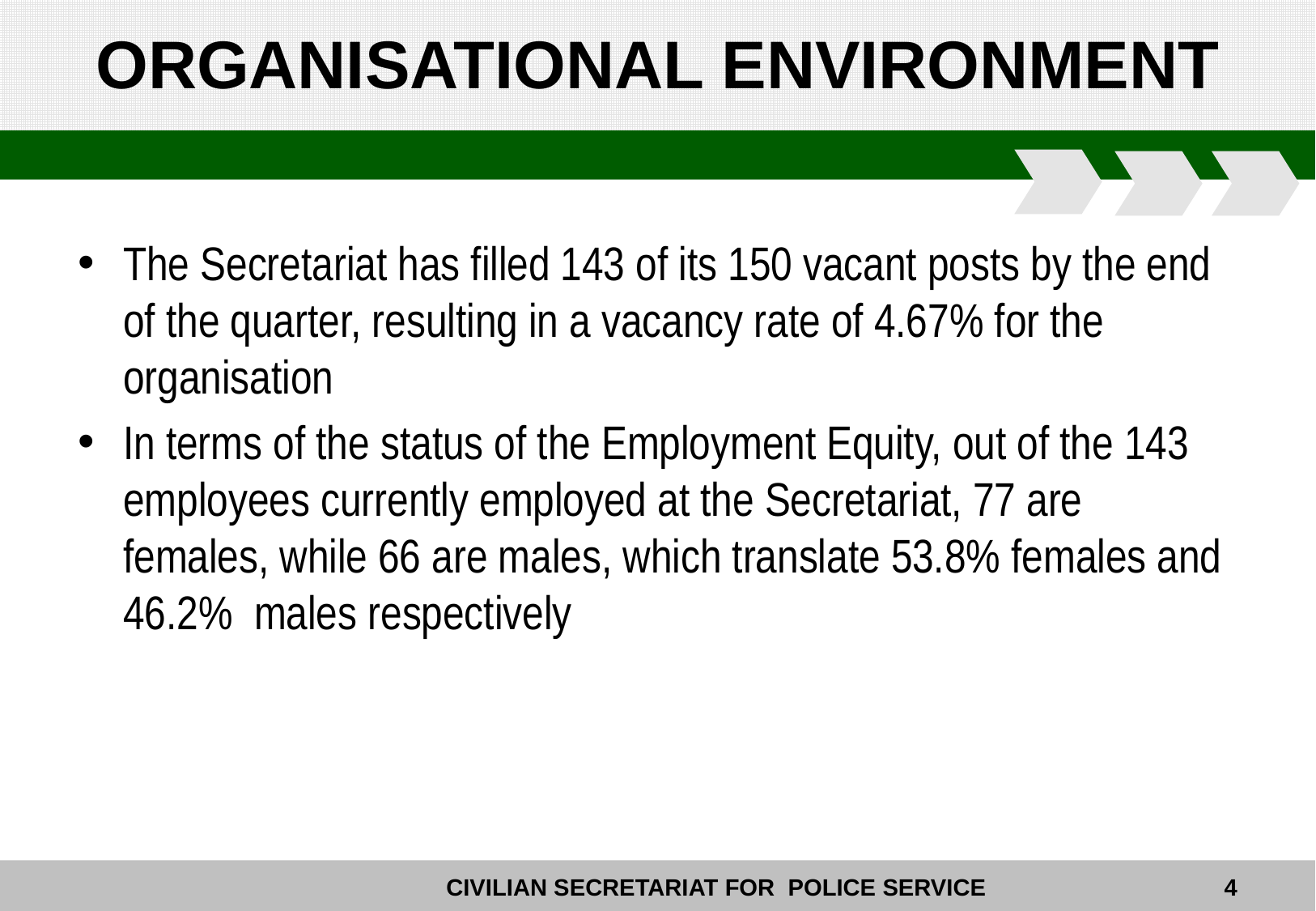

# ORGANISATIONAL ENVIRONMENT
The Secretariat has filled 143 of its 150 vacant posts by the end of the quarter, resulting in a vacancy rate of 4.67% for the organisation
In terms of the status of the Employment Equity, out of the 143 employees currently employed at the Secretariat, 77 are females, while 66 are males, which translate 53.8% females and 46.2%  males respectively
4